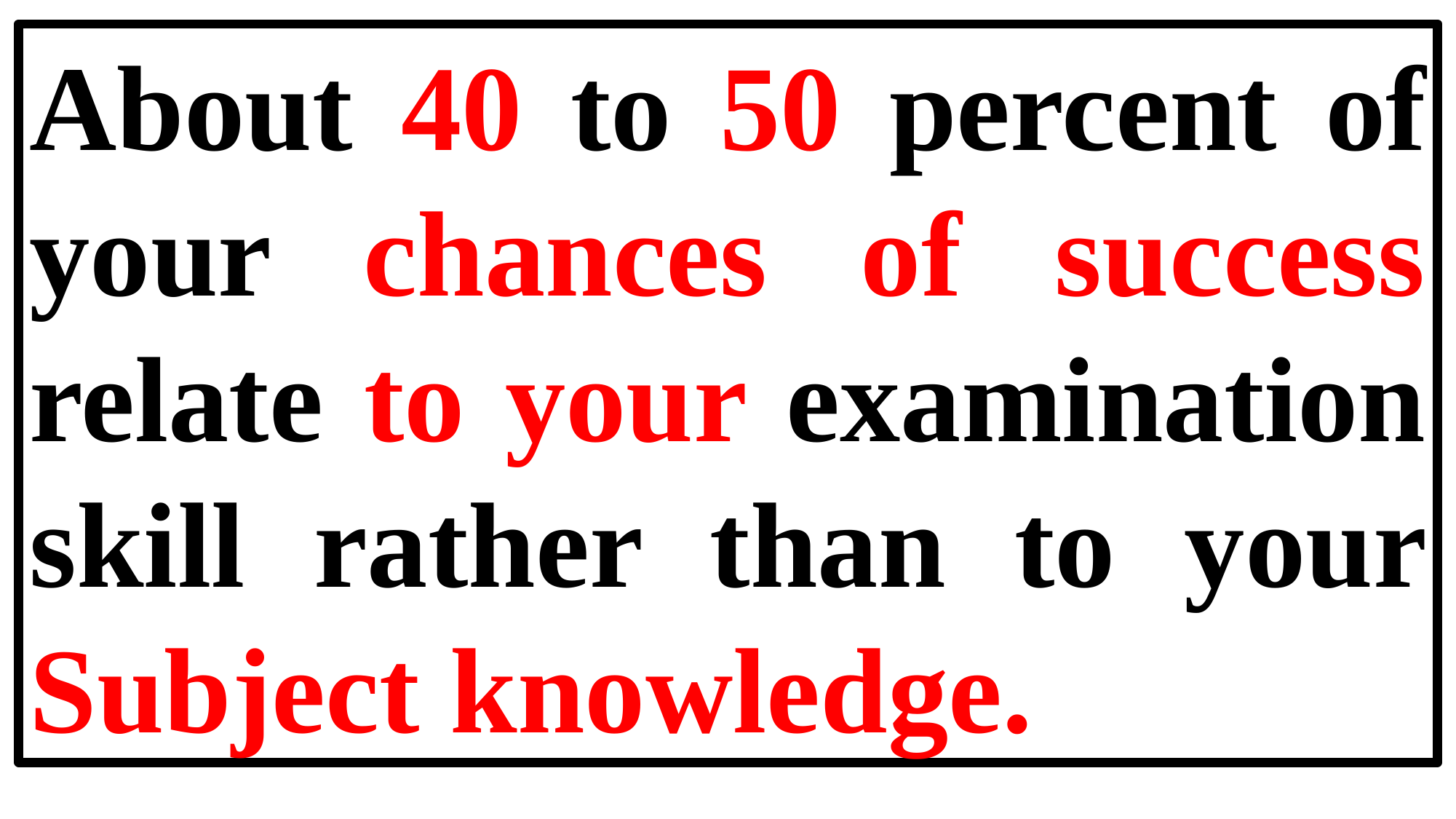

About 40 to 50 percent of your chances of success relate to your examination skill rather than to your Subject knowledge.